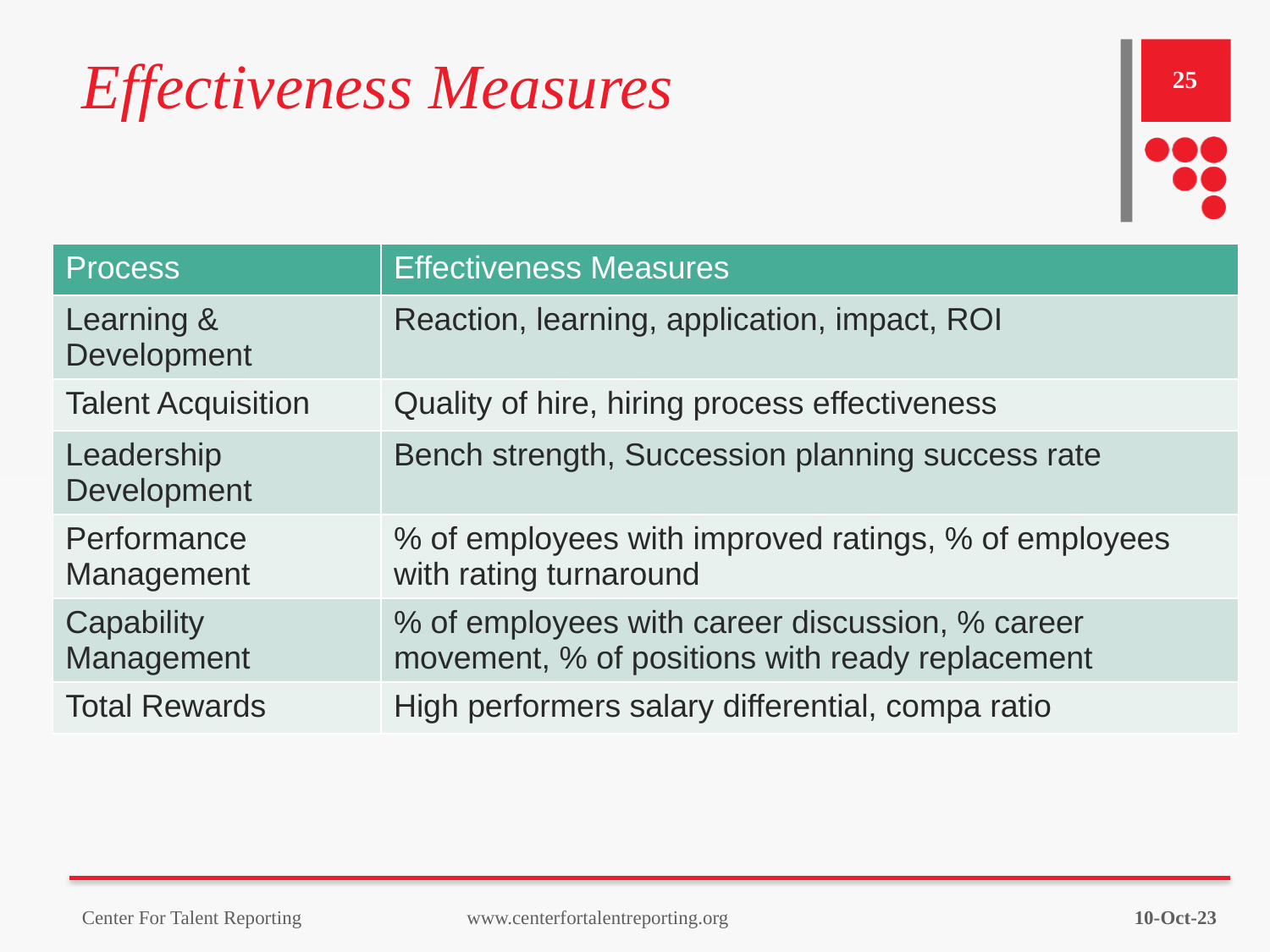

# Effectiveness Measures
25
| Process | Effectiveness Measures |
| --- | --- |
| Learning & Development | Reaction, learning, application, impact, ROI |
| Talent Acquisition | Quality of hire, hiring process effectiveness |
| Leadership Development | Bench strength, Succession planning success rate |
| Performance Management | % of employees with improved ratings, % of employees with rating turnaround |
| Capability Management | % of employees with career discussion, % career movement, % of positions with ready replacement |
| Total Rewards | High performers salary differential, compa ratio |
10-Oct-23
Center For Talent Reporting                                  www.centerfortalentreporting.org